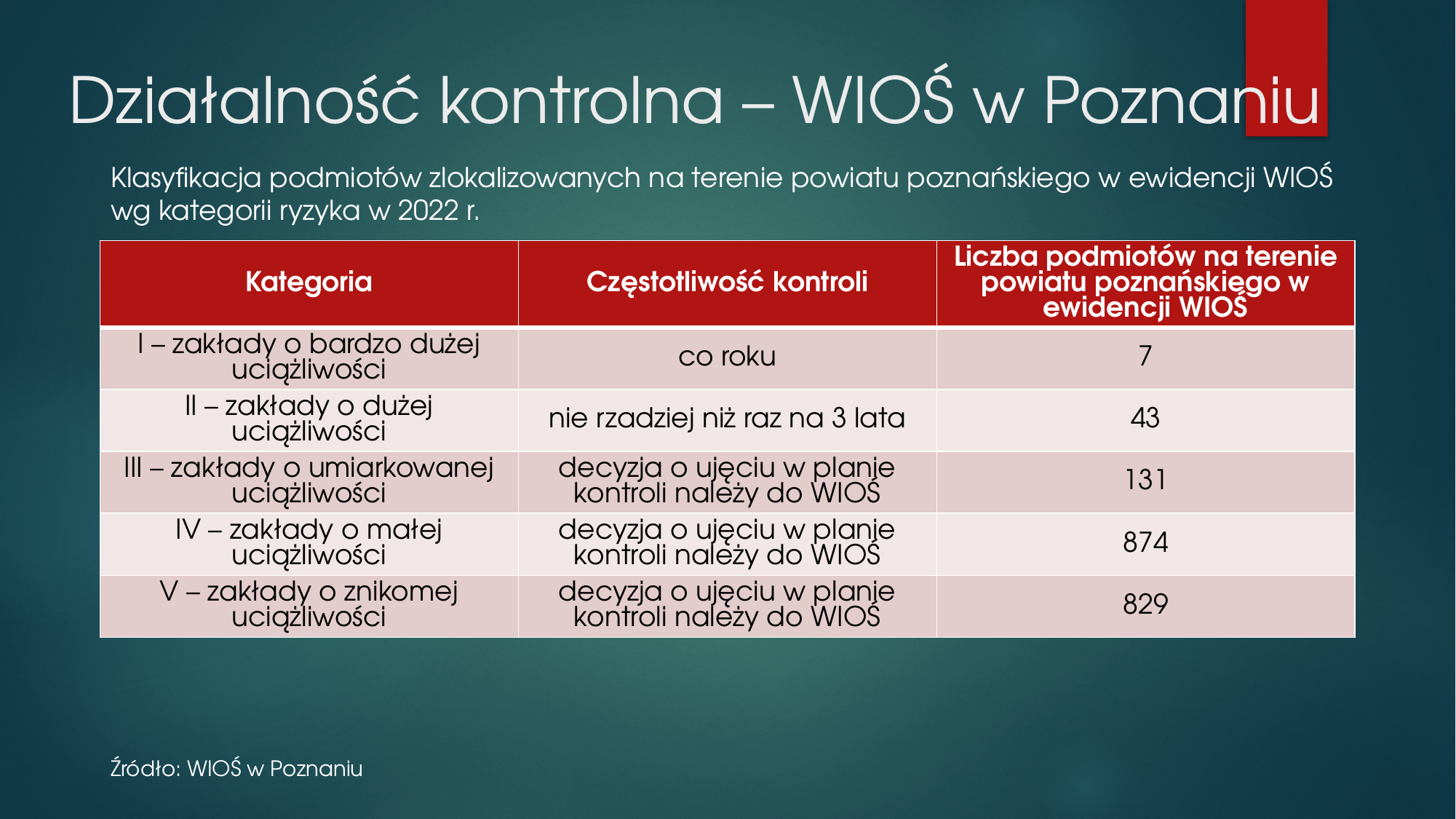

# Działalność kontrolna – WIOŚ w Poznaniu
Klasyfikacja podmiotów zlokalizowanych na terenie powiatu poznańskiego w ewidencji WIOŚ wg kategorii ryzyka w 2022 r.
| Kategoria | Częstotliwość kontroli | Liczba podmiotów na terenie powiatu poznańskiego w ewidencji WIOŚ |
| --- | --- | --- |
| I – zakłady o bardzo dużej uciążliwości | co roku | 7 |
| II – zakłady o dużej uciążliwości | nie rzadziej niż raz na 3 lata | 43 |
| III – zakłady o umiarkowanej uciążliwości | decyzja o ujęciu w planie kontroli należy do WIOŚ | 131 |
| IV – zakłady o małej uciążliwości | decyzja o ujęciu w planie kontroli należy do WIOŚ | 874 |
| V – zakłady o znikomej uciążliwości | decyzja o ujęciu w planie kontroli należy do WIOŚ | 829 |
Źródło: WIOŚ w Poznaniu